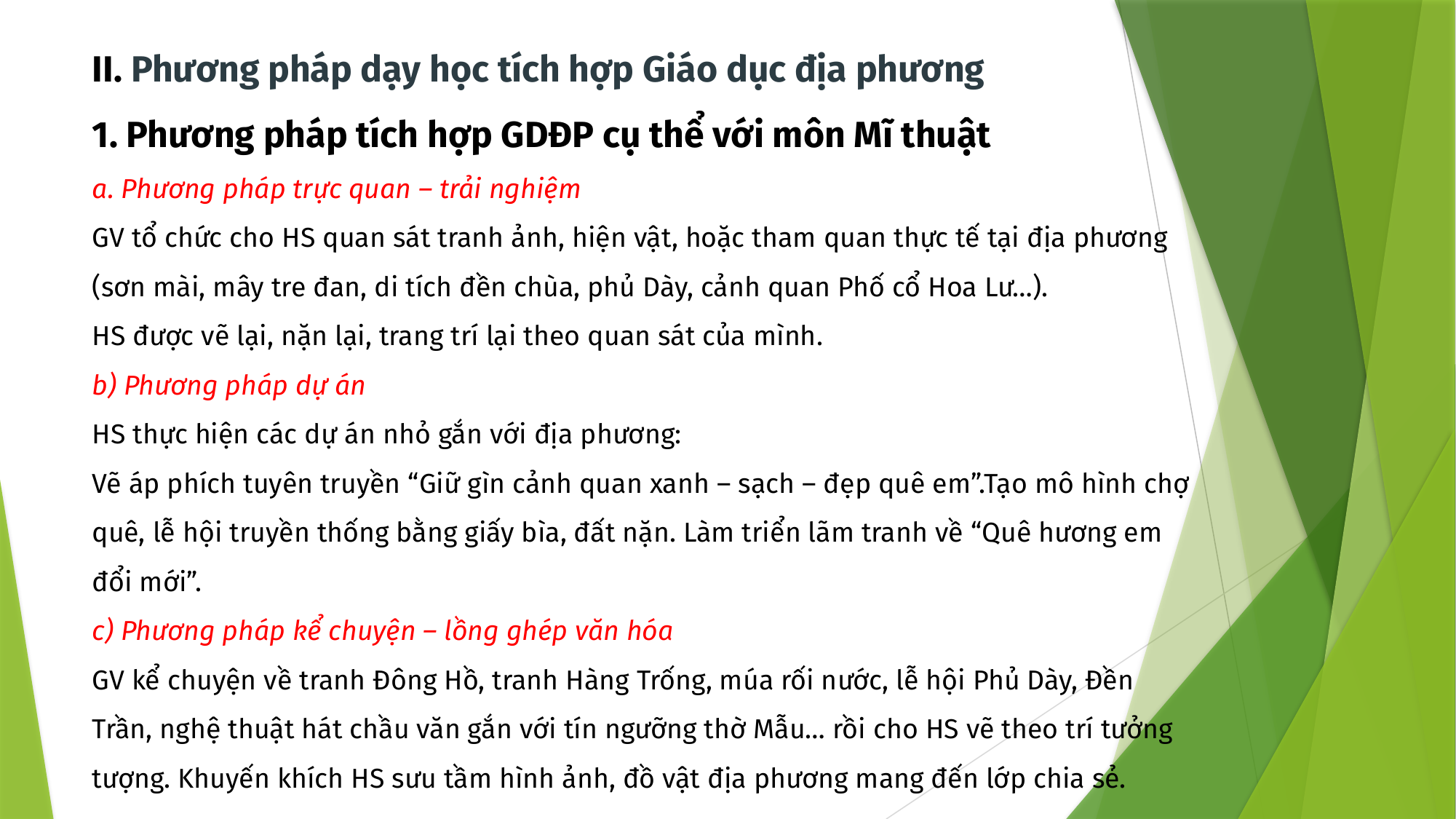

II. Phương pháp dạy học tích hợp Giáo dục địa phương
1. Phương pháp tích hợp GDĐP cụ thể với môn Mĩ thuật
a. Phương pháp trực quan – trải nghiệm
GV tổ chức cho HS quan sát tranh ảnh, hiện vật, hoặc tham quan thực tế tại địa phương (sơn mài, mây tre đan, di tích đền chùa, phủ Dày, cảnh quan Phố cổ Hoa Lư…).
HS được vẽ lại, nặn lại, trang trí lại theo quan sát của mình.
b) Phương pháp dự án
HS thực hiện các dự án nhỏ gắn với địa phương:
Vẽ áp phích tuyên truyền “Giữ gìn cảnh quan xanh – sạch – đẹp quê em”.Tạo mô hình chợ quê, lễ hội truyền thống bằng giấy bìa, đất nặn. Làm triển lãm tranh về “Quê hương em đổi mới”.
c) Phương pháp kể chuyện – lồng ghép văn hóa
GV kể chuyện về tranh Đông Hồ, tranh Hàng Trống, múa rối nước, lễ hội Phủ Dày, Đền Trần, nghệ thuật hát chầu văn gắn với tín ngưỡng thờ Mẫu… rồi cho HS vẽ theo trí tưởng tượng. Khuyến khích HS sưu tầm hình ảnh, đồ vật địa phương mang đến lớp chia sẻ.